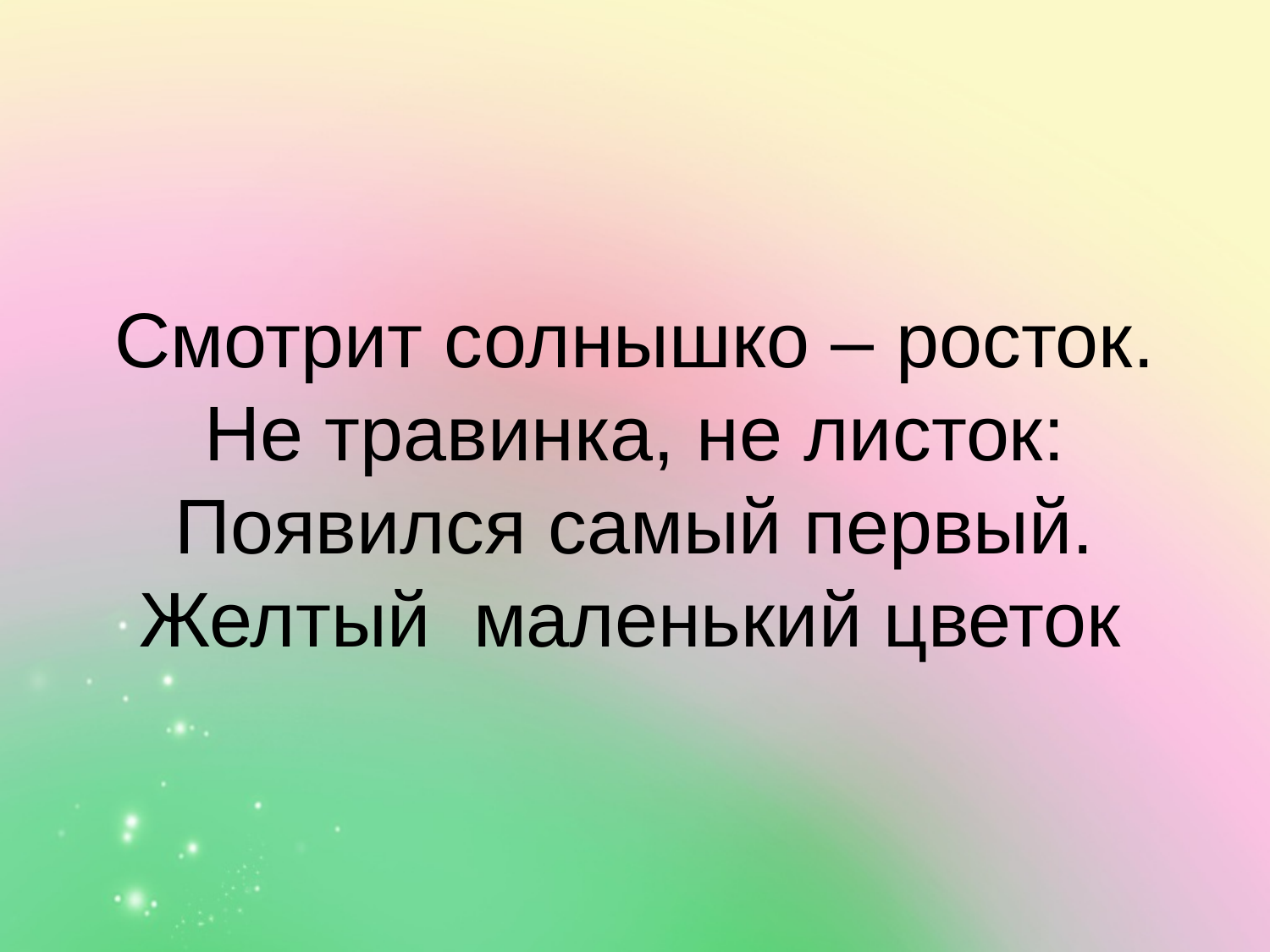

Смотрит солнышко – росток.
Не травинка, не листок:
Появился самый первый.
Желтый  маленький цветок